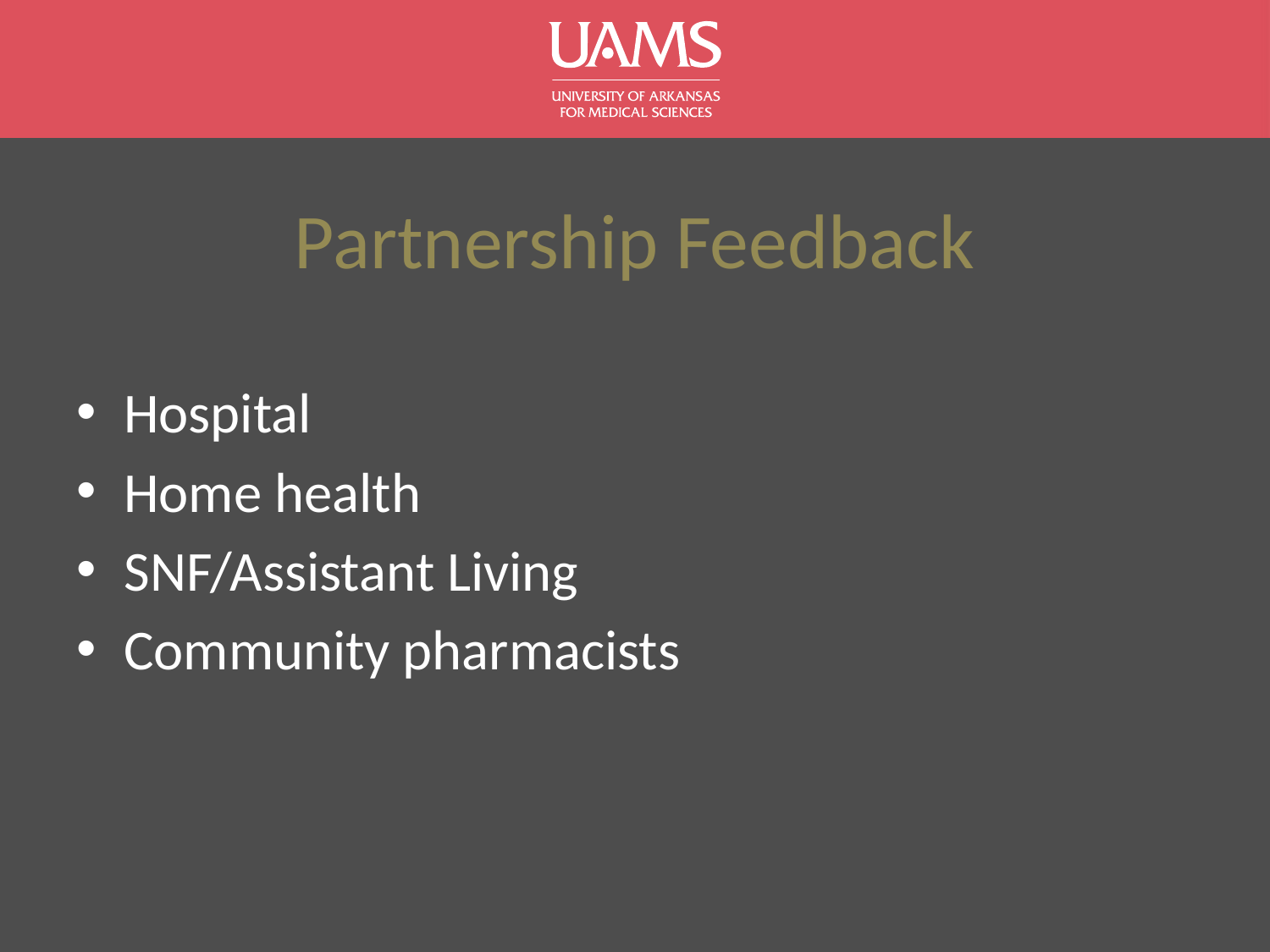

# Partnership Feedback
Hospital
Home health
SNF/Assistant Living
Community pharmacists